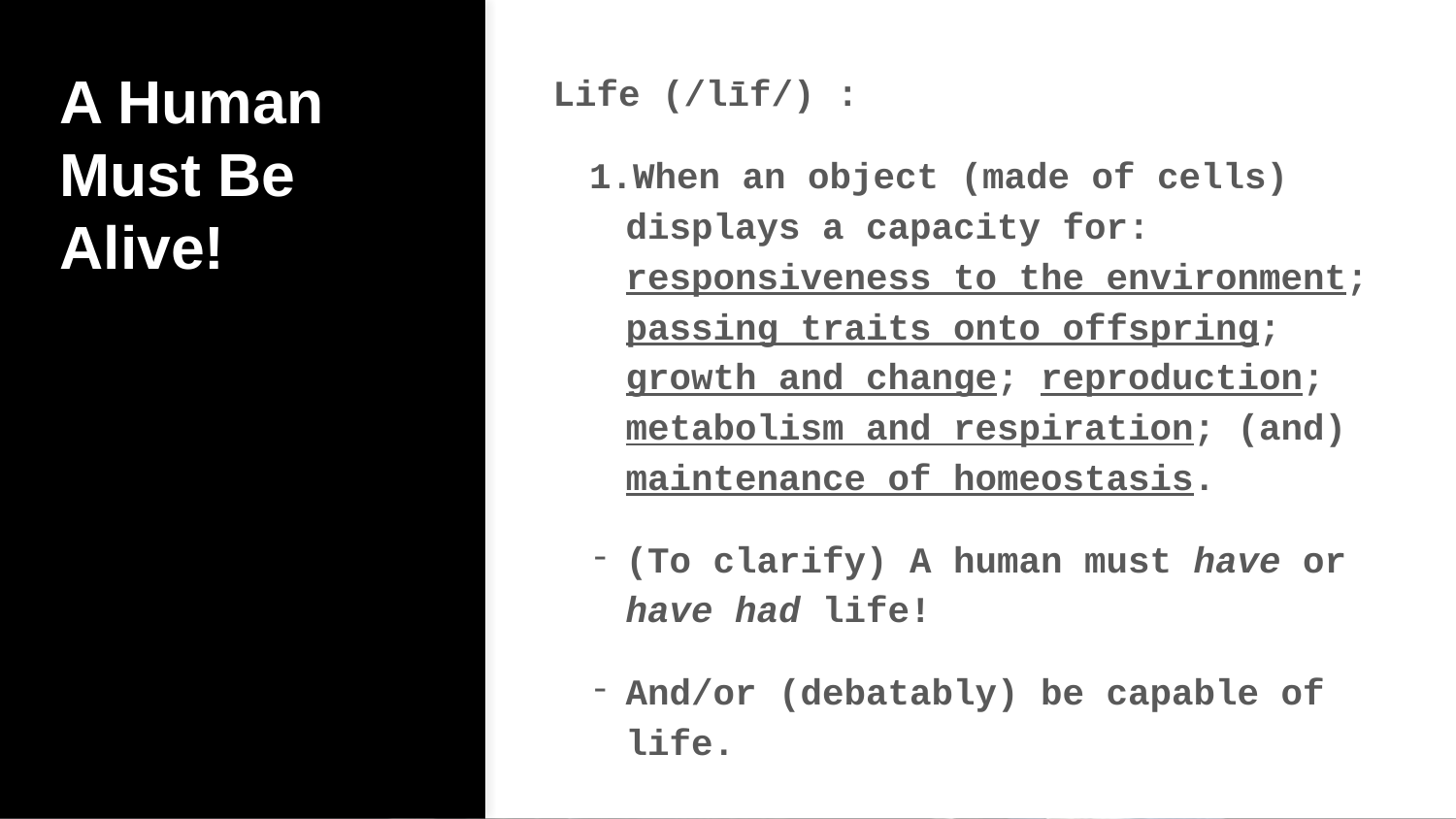

# A Human Must Be Alive!
Life (/līf/) :
When an object (made of cells) displays a capacity for: responsiveness to the environment; passing traits onto offspring; growth and change; reproduction; metabolism and respiration; (and) maintenance of homeostasis.
(To clarify) A human must have or have had life!
And/or (debatably) be capable of life.